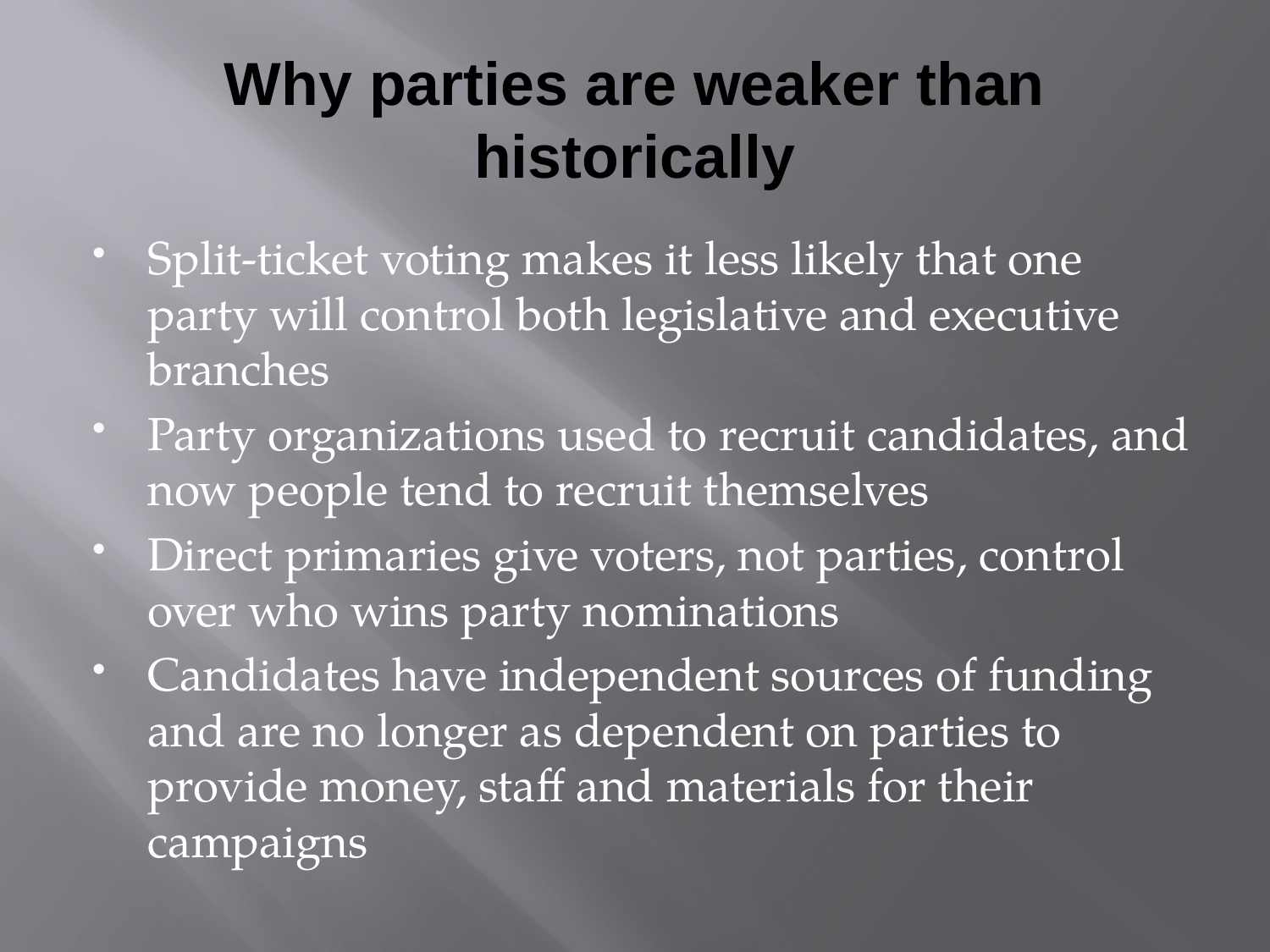

# Why parties are weaker than historically
Split-ticket voting makes it less likely that one party will control both legislative and executive branches
Party organizations used to recruit candidates, and now people tend to recruit themselves
Direct primaries give voters, not parties, control over who wins party nominations
Candidates have independent sources of funding and are no longer as dependent on parties to provide money, staff and materials for their campaigns